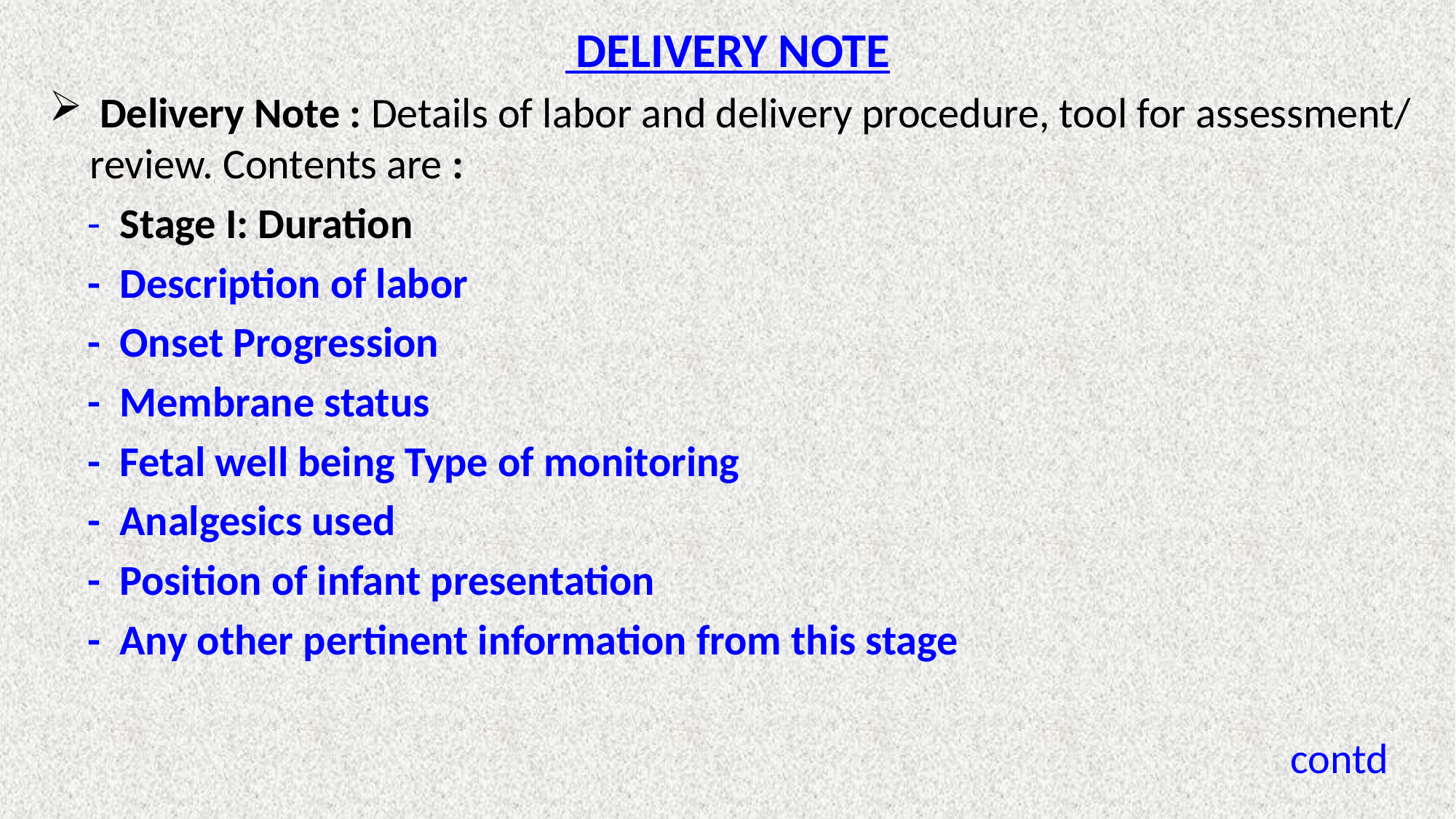

# DELIVERY NOTE
 Delivery Note : Details of labor and delivery procedure, tool for assessment/ review. Contents are :
    -  Stage I: Duration
    -  Description of labor
    -  Onset Progression
    -  Membrane status
    -  Fetal well being Type of monitoring
    -  Analgesics used
    -  Position of infant presentation
    -  Any other pertinent information from this stage

												contd